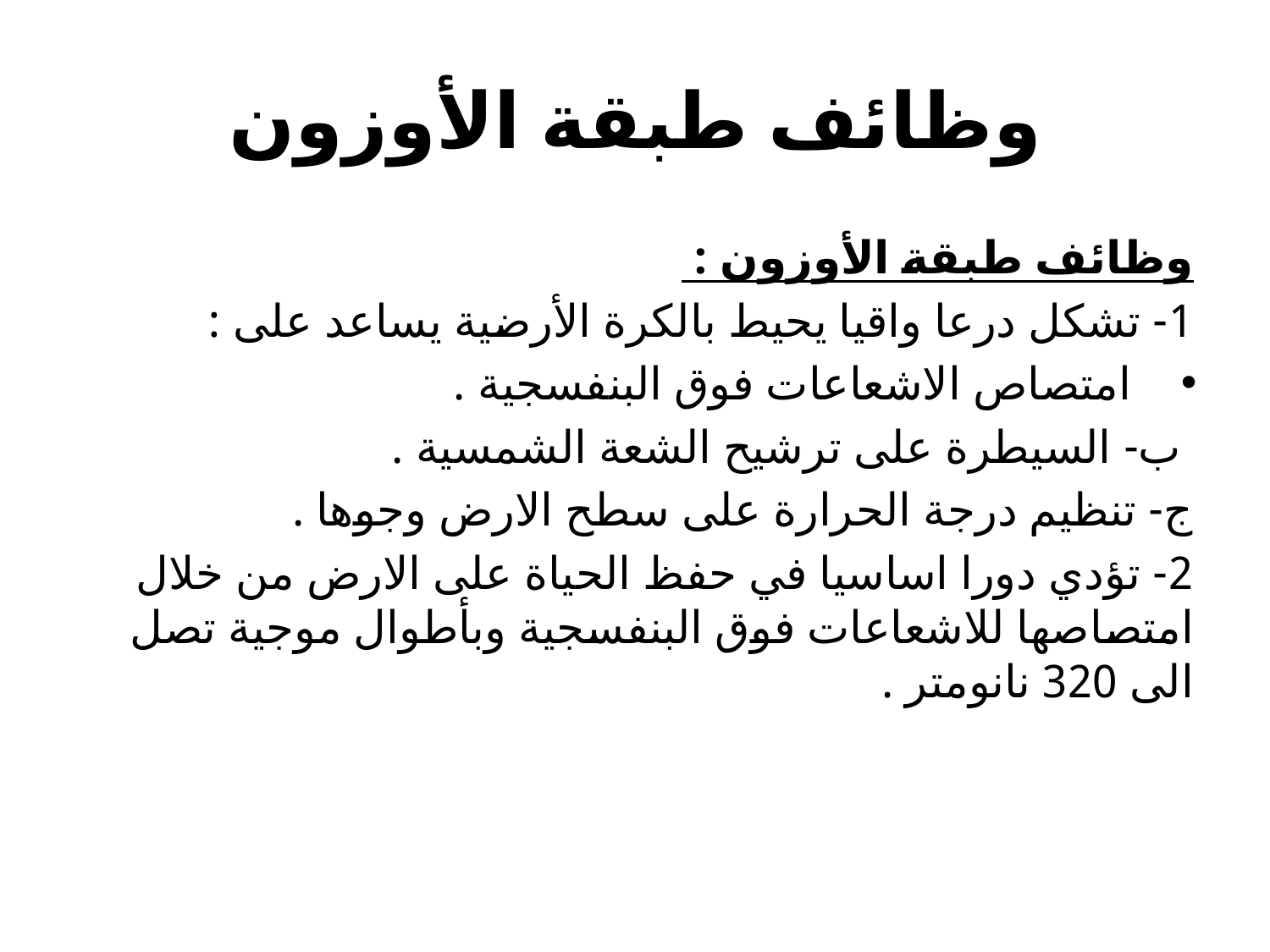

# وظائف طبقة الأوزون
وظائف طبقة الأوزون :
1- تشكل درعا واقيا يحيط بالكرة الأرضية يساعد على :
امتصاص الاشعاعات فوق البنفسجية .
 ب- السيطرة على ترشيح الشعة الشمسية .
ج- تنظيم درجة الحرارة على سطح الارض وجوها .
2- تؤدي دورا اساسيا في حفظ الحياة على الارض من خلال امتصاصها للاشعاعات فوق البنفسجية وبأطوال موجية تصل الى 320 نانومتر .